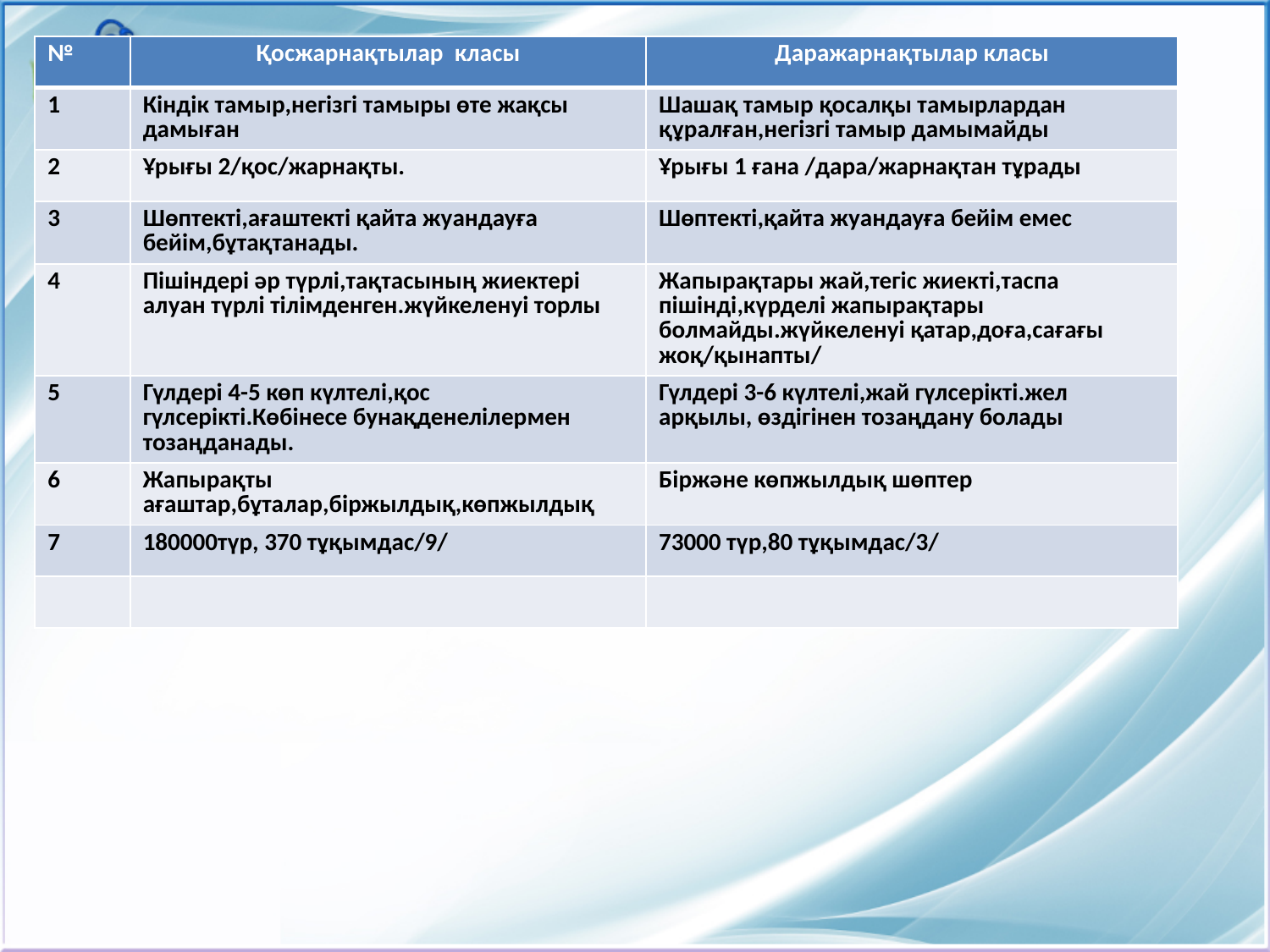

| № | Қосжарнақтылар класы | Даражарнақтылар класы |
| --- | --- | --- |
| 1 | Кіндік тамыр,негізгі тамыры өте жақсы дамыған | Шашақ тамыр қосалқы тамырлардан құралған,негізгі тамыр дамымайды |
| 2 | Ұрығы 2/қос/жарнақты. | Ұрығы 1 ғана /дара/жарнақтан тұрады |
| 3 | Шөптекті,ағаштекті қайта жуандауға бейім,бұтақтанады. | Шөптекті,қайта жуандауға бейім емес |
| 4 | Пішіндері әр түрлі,тақтасының жиектері алуан түрлі тілімденген.жүйкеленуі торлы | Жапырақтары жай,тегіс жиекті,таспа пішінді,күрделі жапырақтары болмайды.жүйкеленуі қатар,доға,сағағы жоқ/қынапты/ |
| 5 | Гүлдері 4-5 көп күлтелі,қос гүлсерікті.Көбінесе бунақденелілермен тозаңданады. | Гүлдері 3-6 күлтелі,жай гүлсерікті.жел арқылы, өздігінен тозаңдану болады |
| 6 | Жапырақты ағаштар,бұталар,біржылдық,көпжылдық | Біржәне көпжылдық шөптер |
| 7 | 180000түр, 370 тұқымдас/9/ | 73000 түр,80 тұқымдас/3/ |
|  |  |  |
#